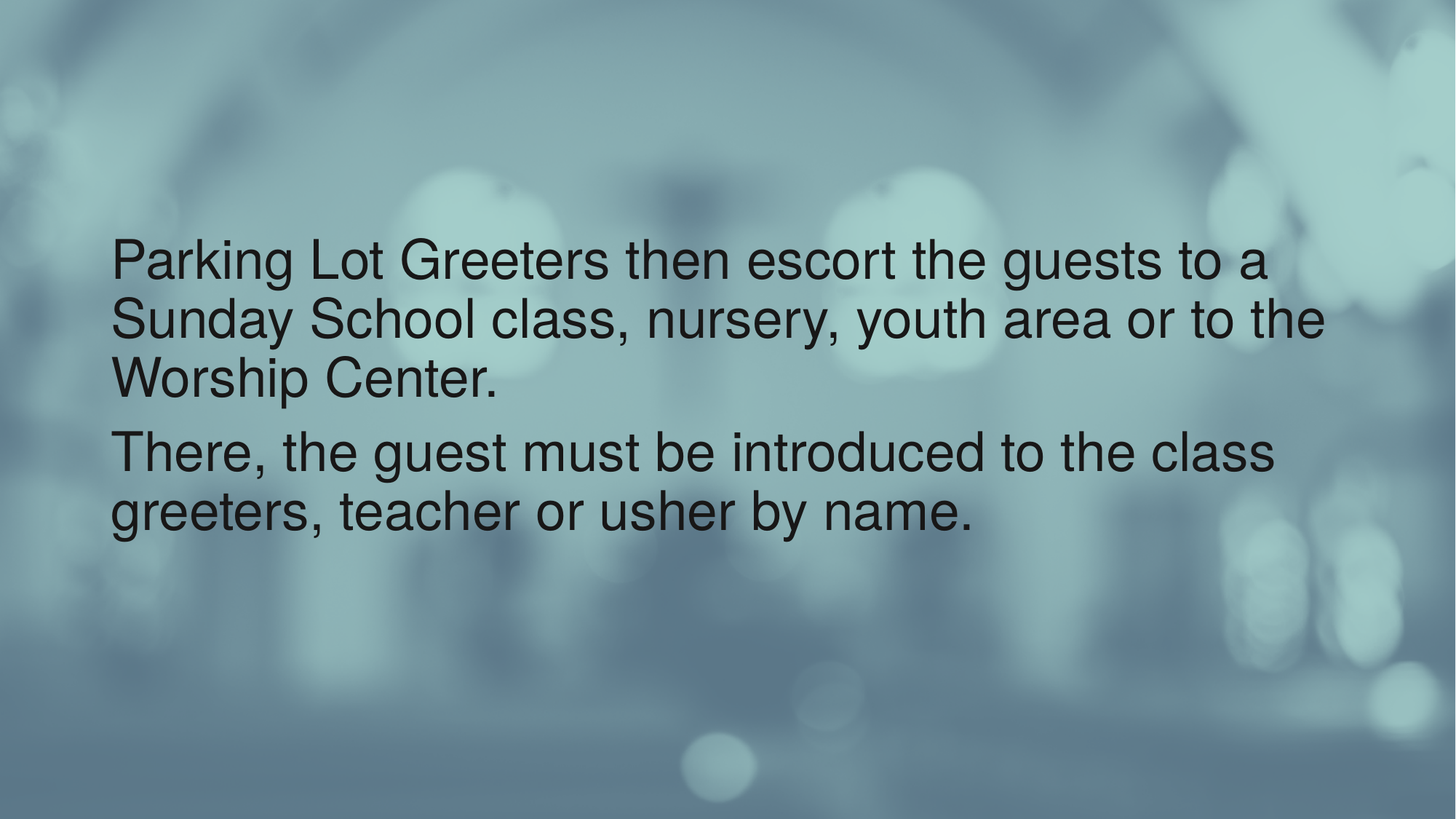

#
Parking Lot Greeters then escort the guests to a Sunday School class, nursery, youth area or to the Worship Center.
There, the guest must be introduced to the class greeters, teacher or usher by name.